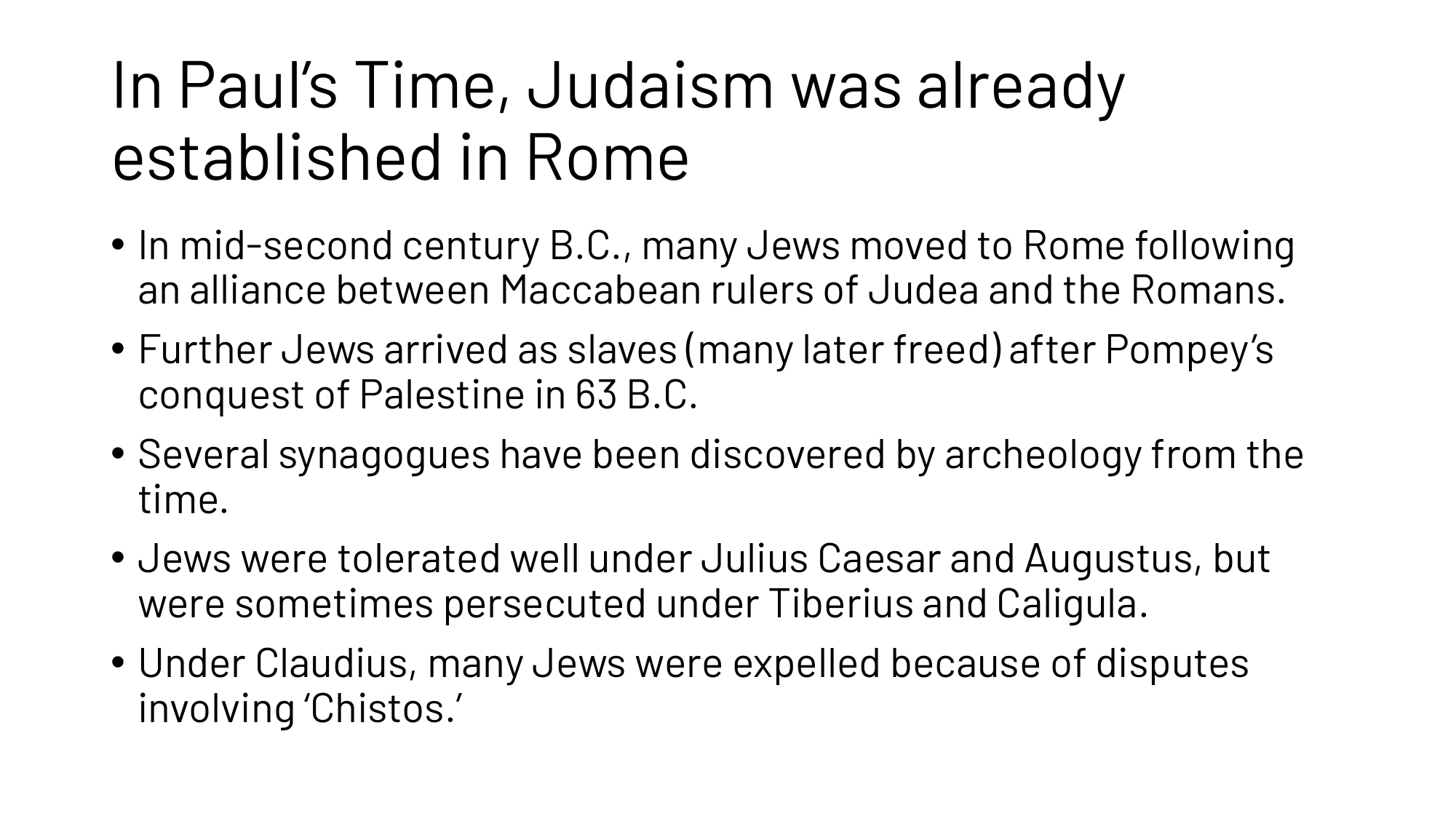

# In Paul’s Time, Judaism was already established in Rome
In mid-second century B.C., many Jews moved to Rome following an alliance between Maccabean rulers of Judea and the Romans.
Further Jews arrived as slaves (many later freed) after Pompey’s conquest of Palestine in 63 B.C.
Several synagogues have been discovered by archeology from the time.
Jews were tolerated well under Julius Caesar and Augustus, but were sometimes persecuted under Tiberius and Caligula.
Under Claudius, many Jews were expelled because of disputes involving ‘Chistos.’